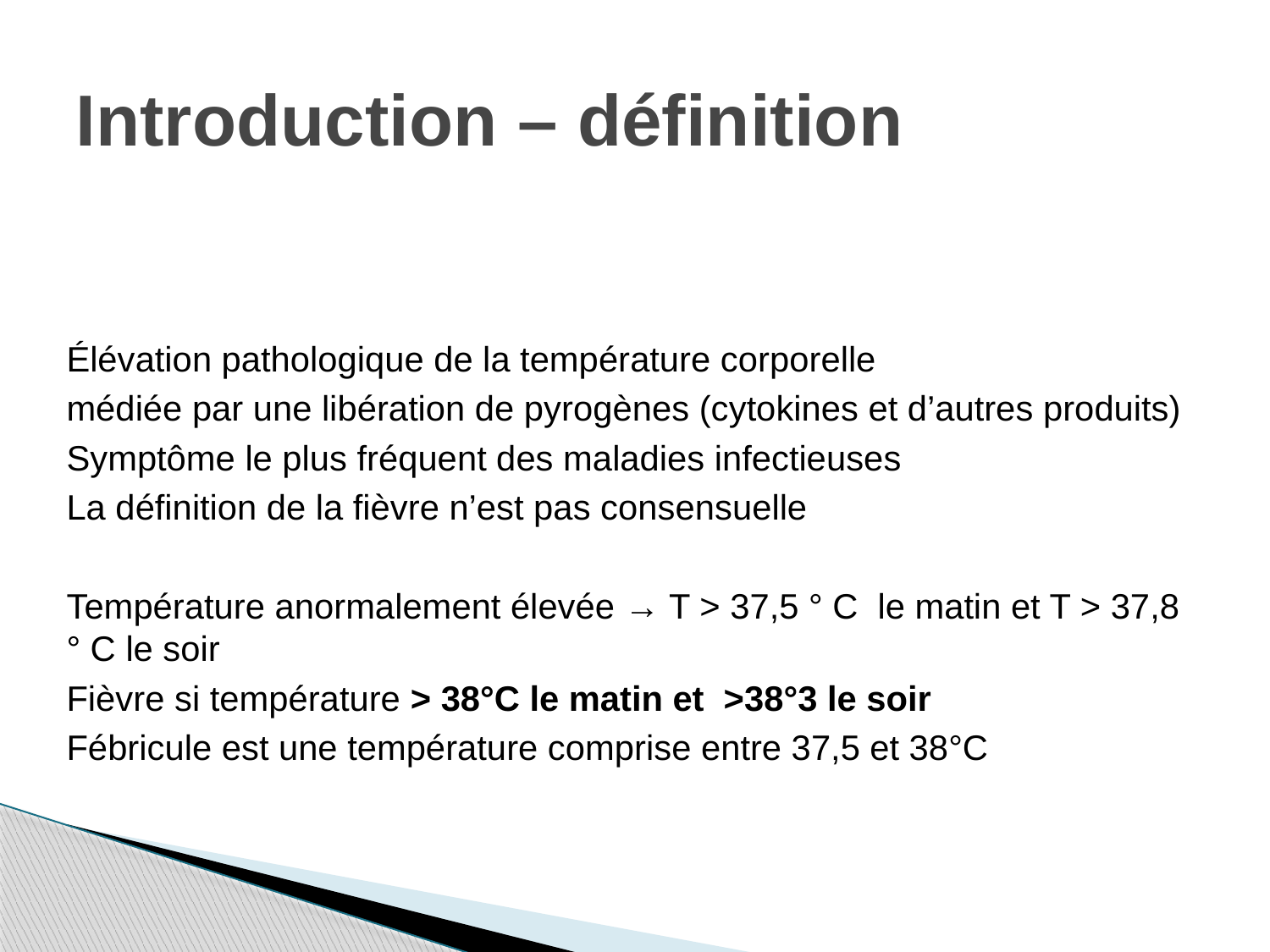

# Introduction – définition

Élévation pathologique de la température corporelle
médiée par une libération de pyrogènes (cytokines et d’autres produits)
Symptôme le plus fréquent des maladies infectieuses
La définition de la fièvre n’est pas consensuelle

Température anormalement élevée → T > 37,5 ° C  le matin et T > 37,8 ° C le soir
Fièvre si température > 38°C le matin et  >38°3 le soir
Fébricule est une température comprise entre 37,5 et 38°C